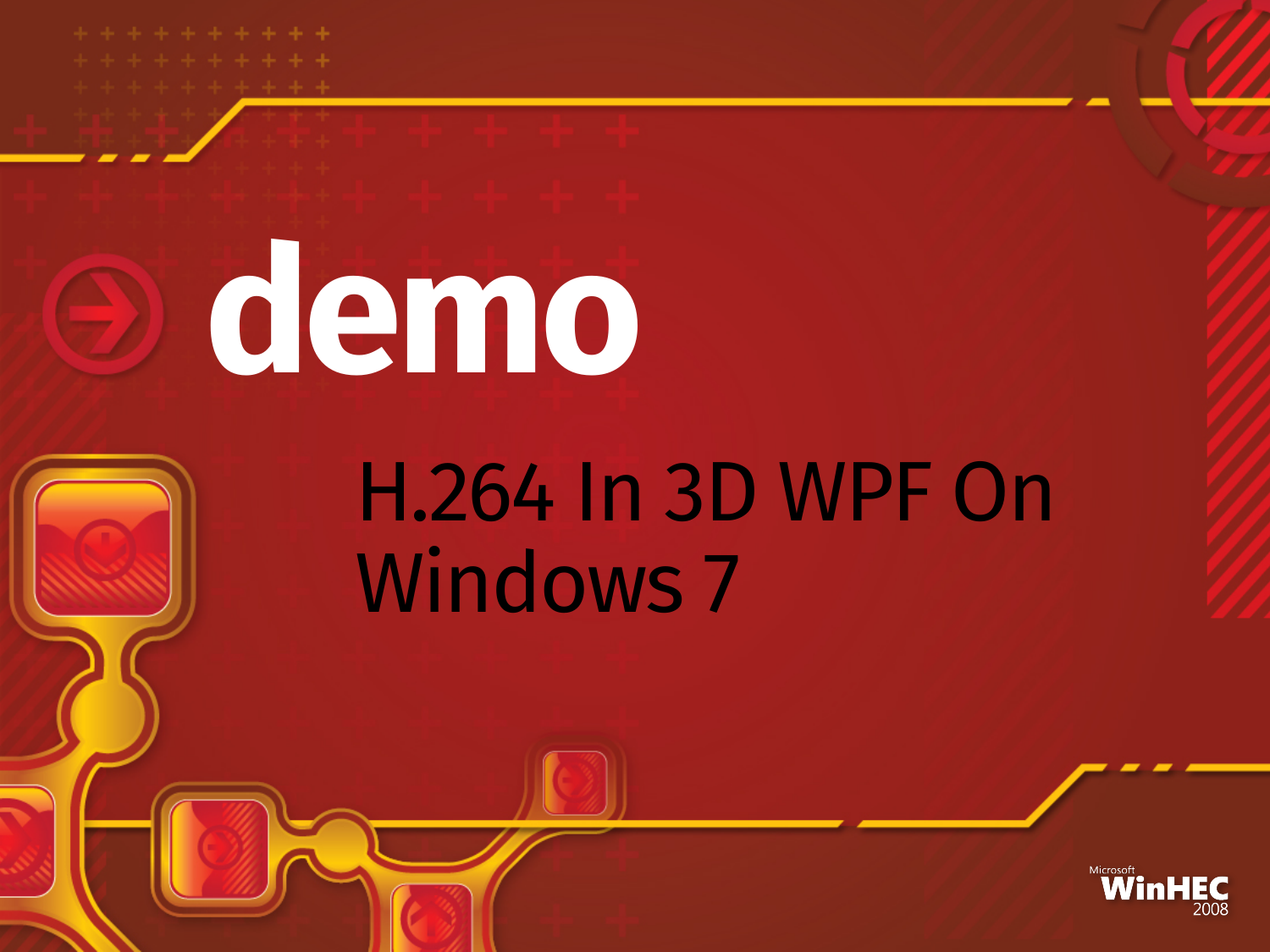

demo
# H.264 In 3D WPF On Windows 7